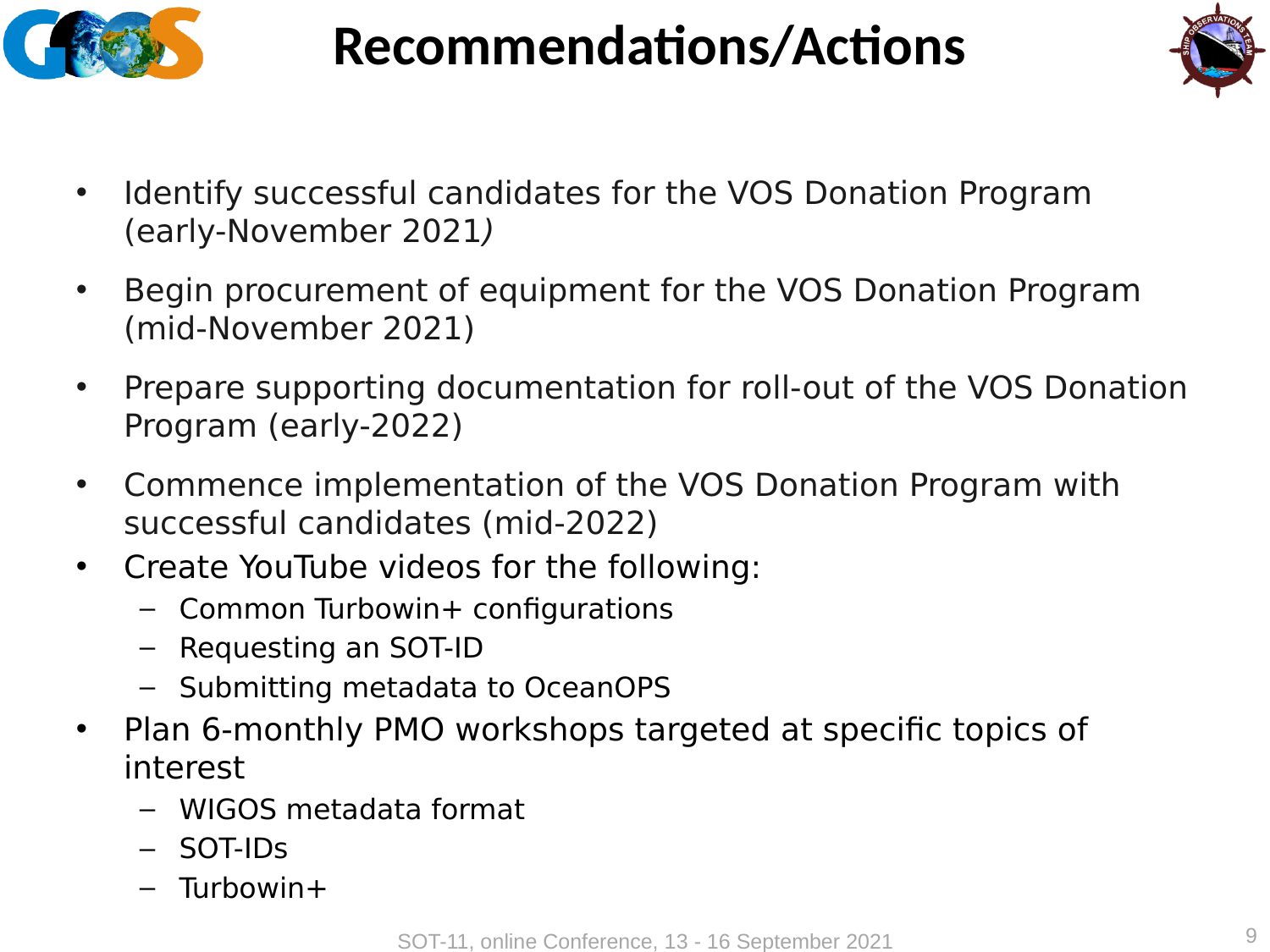

# Recommendations/Actions
Identify successful candidates for the VOS Donation Program  (early-November 2021)
Begin procurement of equipment for the VOS Donation Program  (mid-November 2021)
Prepare supporting documentation for roll-out of the VOS Donation Program (early-2022)
Commence implementation of the VOS Donation Program with successful candidates (mid-2022)
Create YouTube videos for the following:
Common Turbowin+ configurations
Requesting an SOT-ID
Submitting metadata to OceanOPS
Plan 6-monthly PMO workshops targeted at specific topics of interest
WIGOS metadata format
SOT-IDs
Turbowin+

9